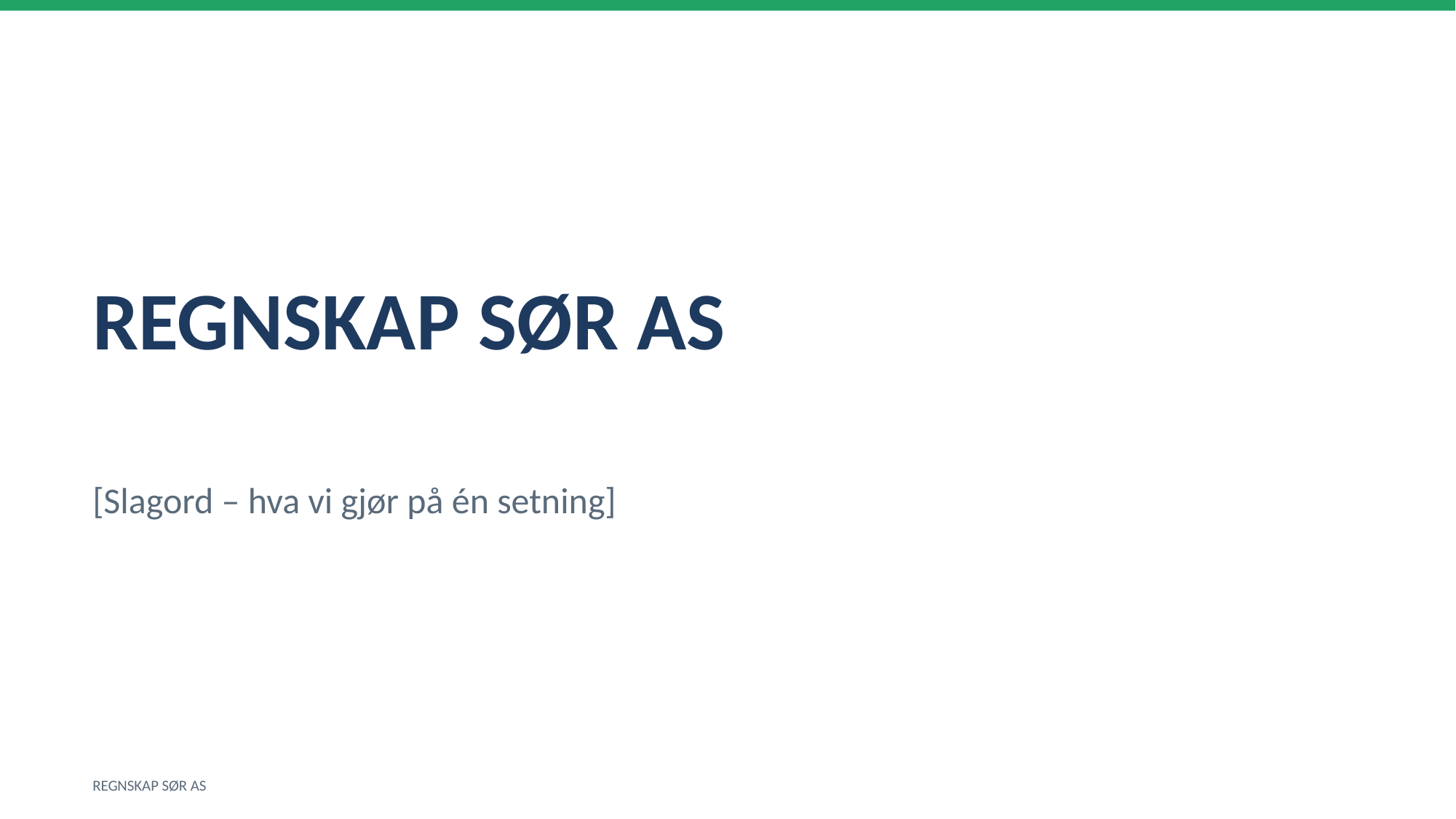

REGNSKAP SØR AS
[Slagord – hva vi gjør på én setning]
REGNSKAP SØR AS